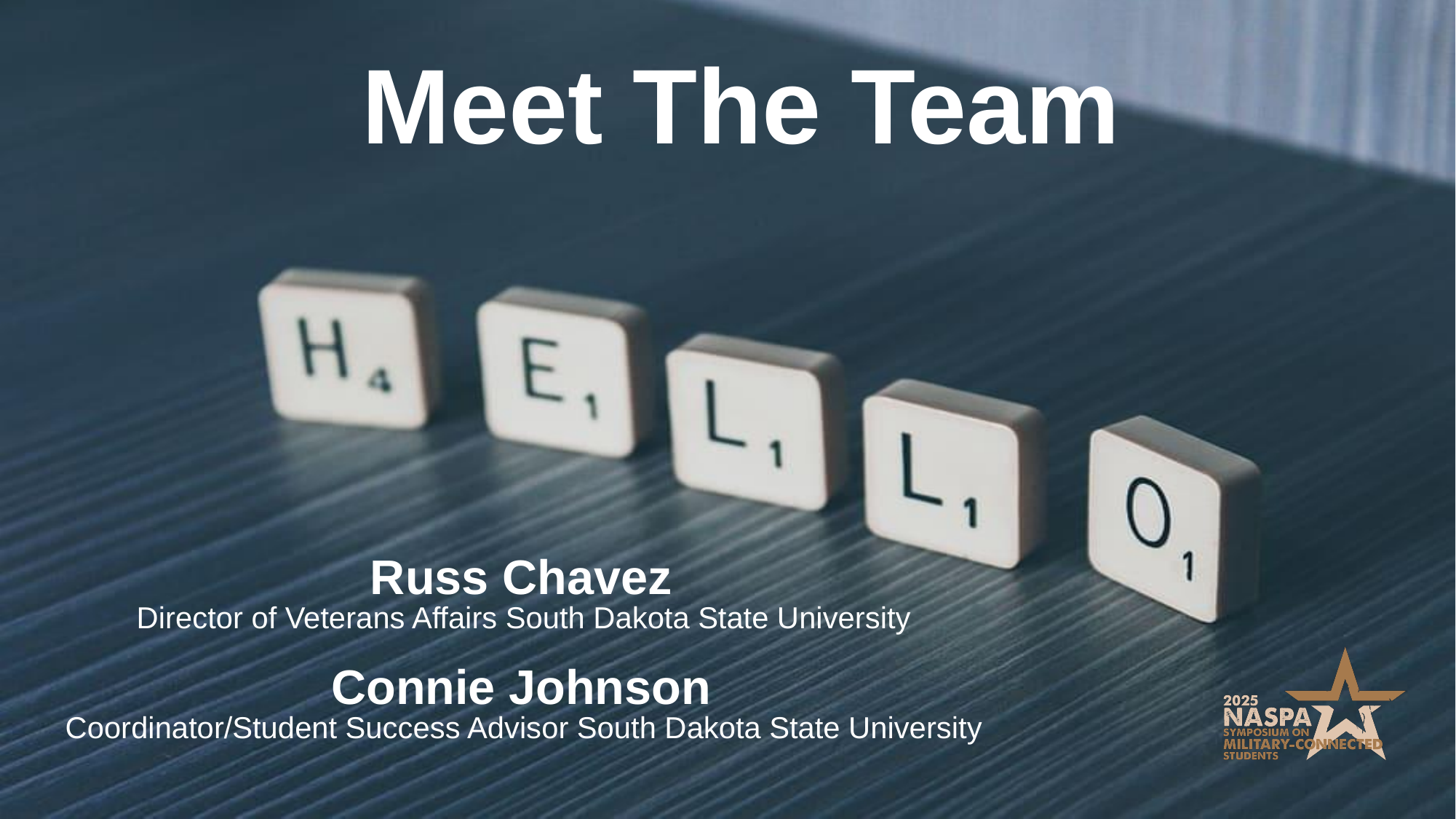

# Meet The Team
Russ Chavez
Director of Veterans Affairs South Dakota State University

Connie Johnson
Coordinator/Student Success Advisor South Dakota State University